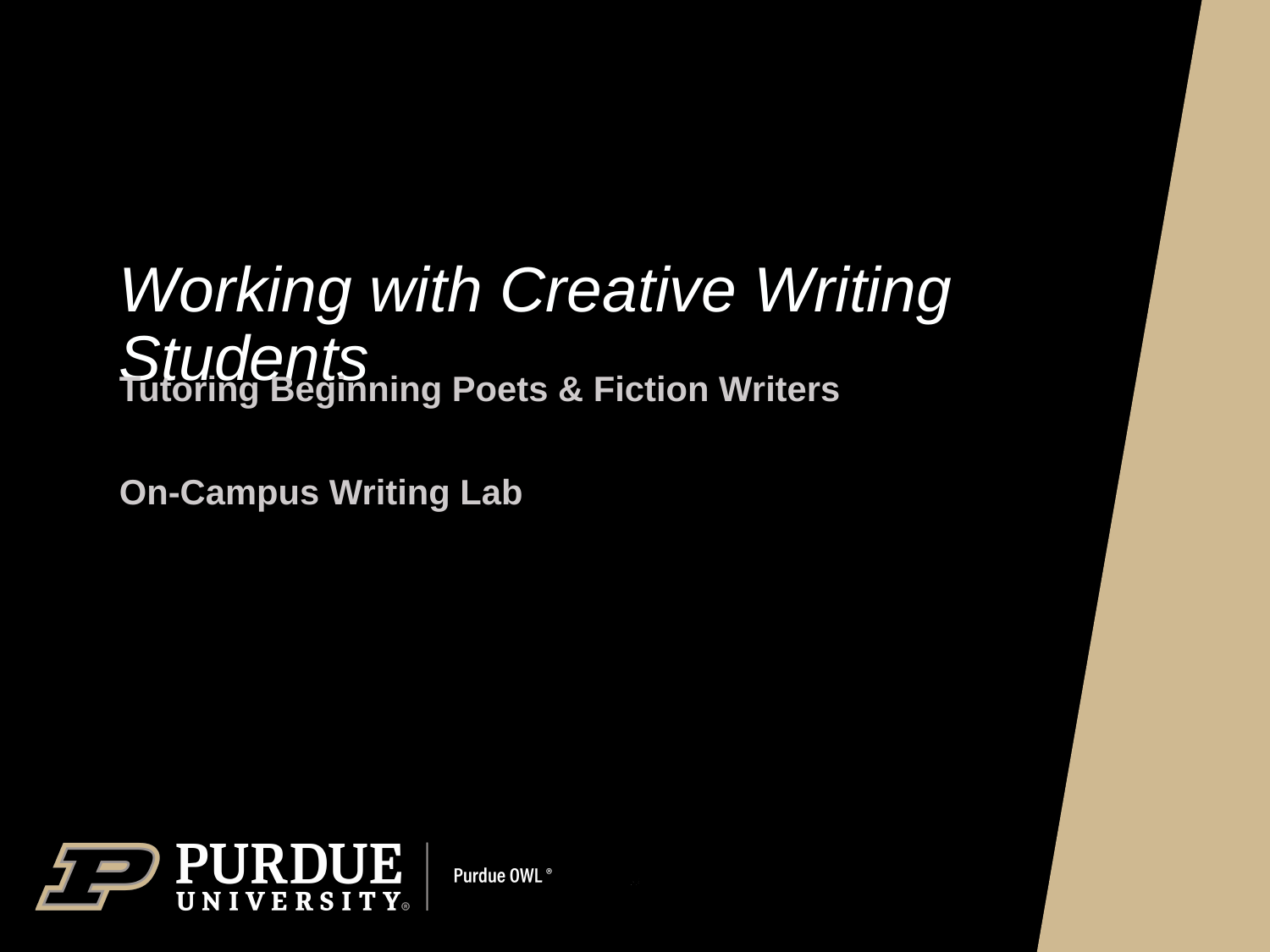

# Working with Creative Writing Students
Tutoring Beginning Poets & Fiction Writers

On-Campus Writing Lab